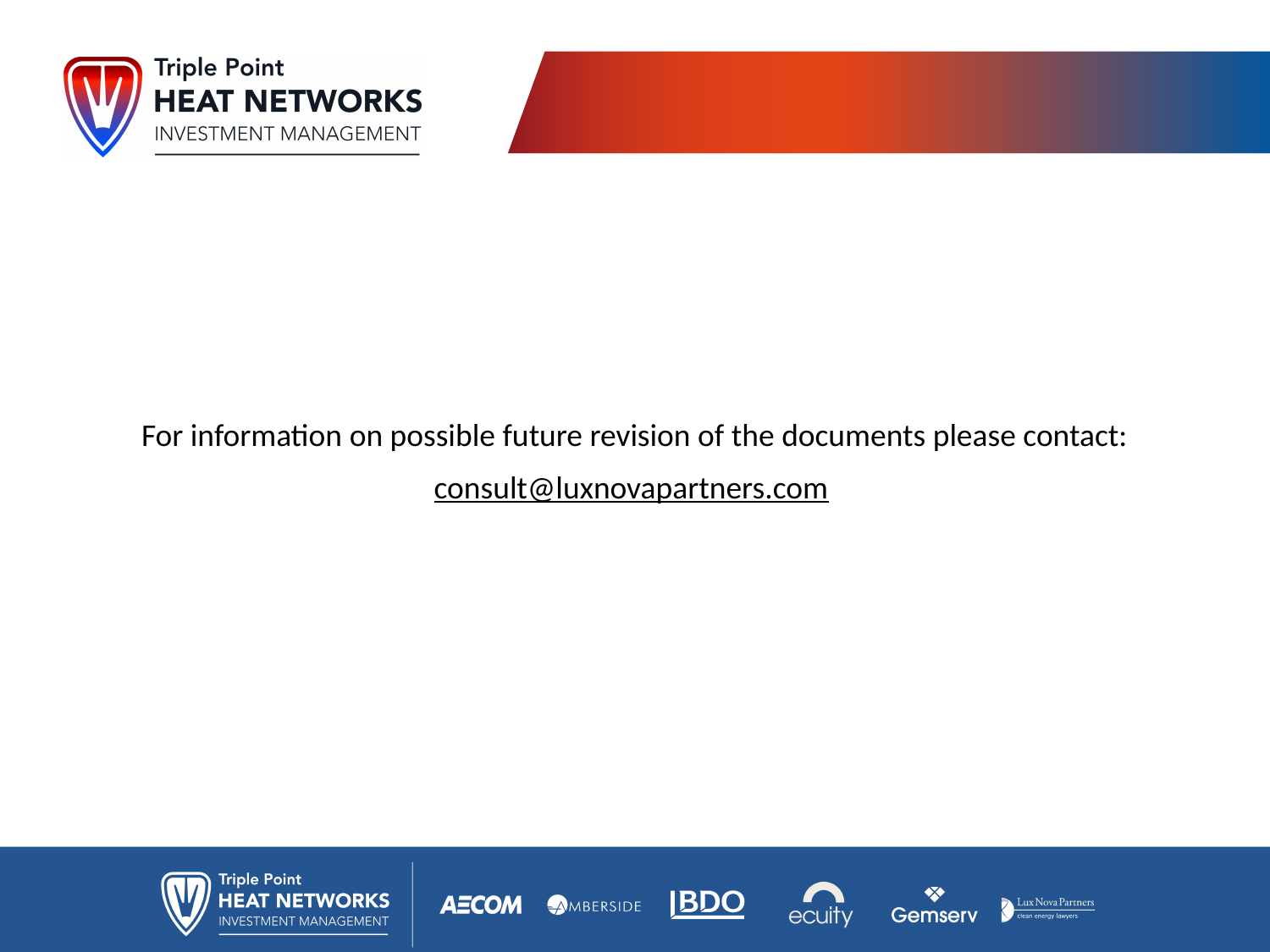

#

For information on possible future revision of the documents please contact:
consult@luxnovapartners.com